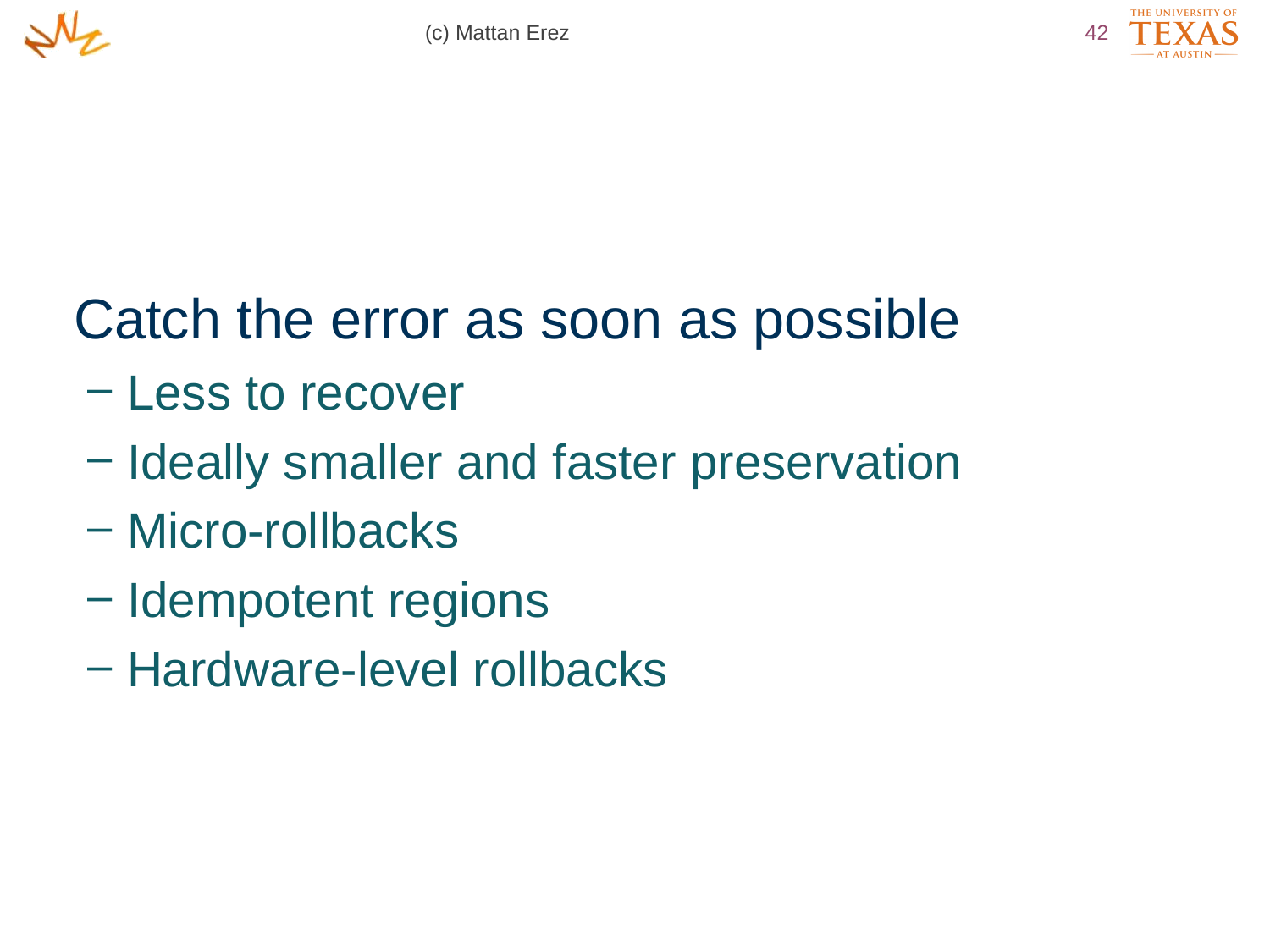

(c) Mattan Erez
42
Catch the error as soon as possible
Less to recover
Ideally smaller and faster preservation
Micro-rollbacks
Idempotent regions
Hardware-level rollbacks